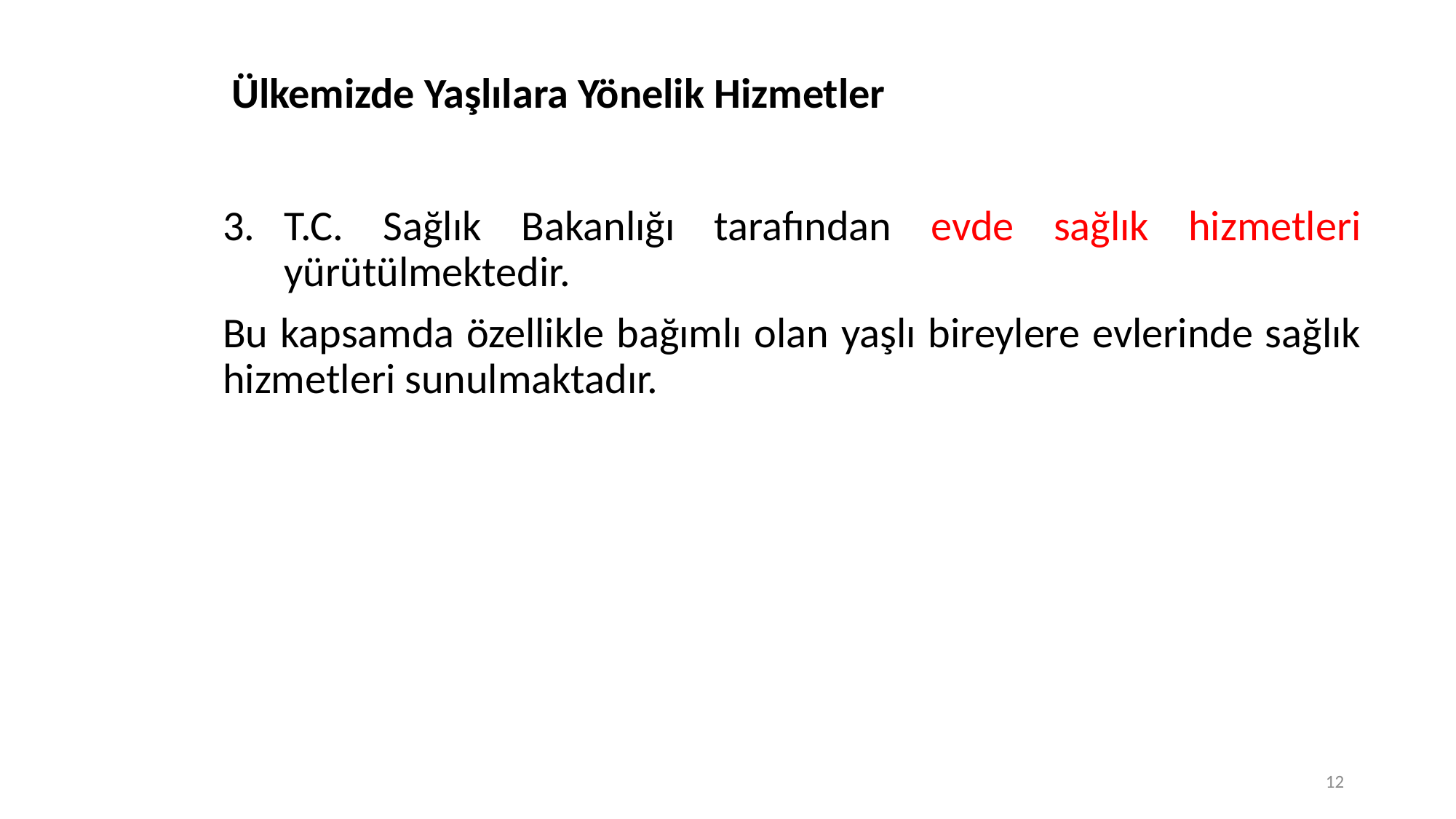

# Ülkemizde Yaşlılara Yönelik Hizmetler

T.C. Sağlık Bakanlığı tarafından evde sağlık hizmetleri yürütülmektedir.
Bu kapsamda özellikle bağımlı olan yaşlı bireylere evlerinde sağlık hizmetleri sunulmaktadır.
12